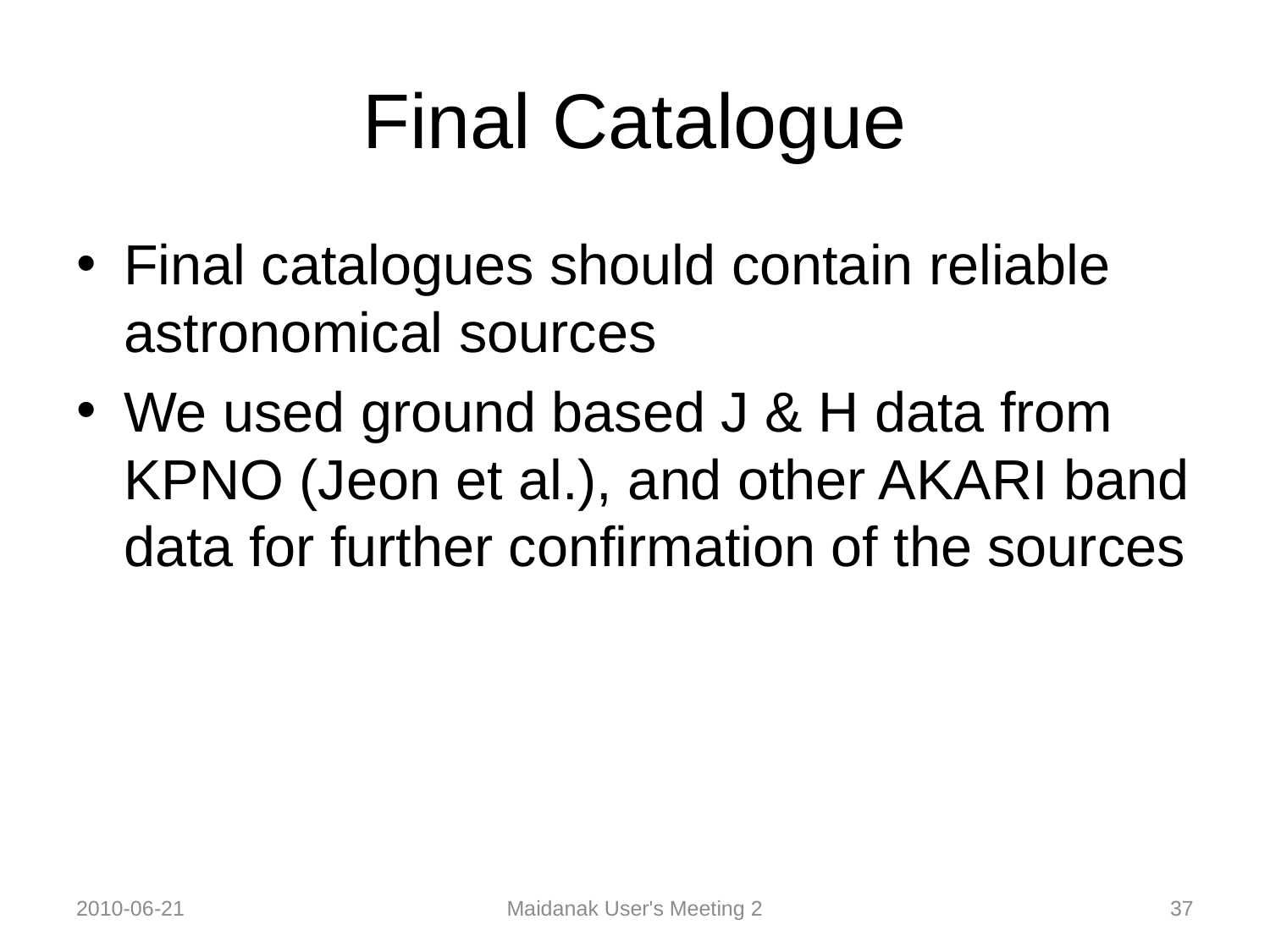

# Final Catalogue
Final catalogues should contain reliable astronomical sources
We used ground based J & H data from KPNO (Jeon et al.), and other AKARI band data for further confirmation of the sources

2010-06-21
Maidanak User's Meeting 2
37